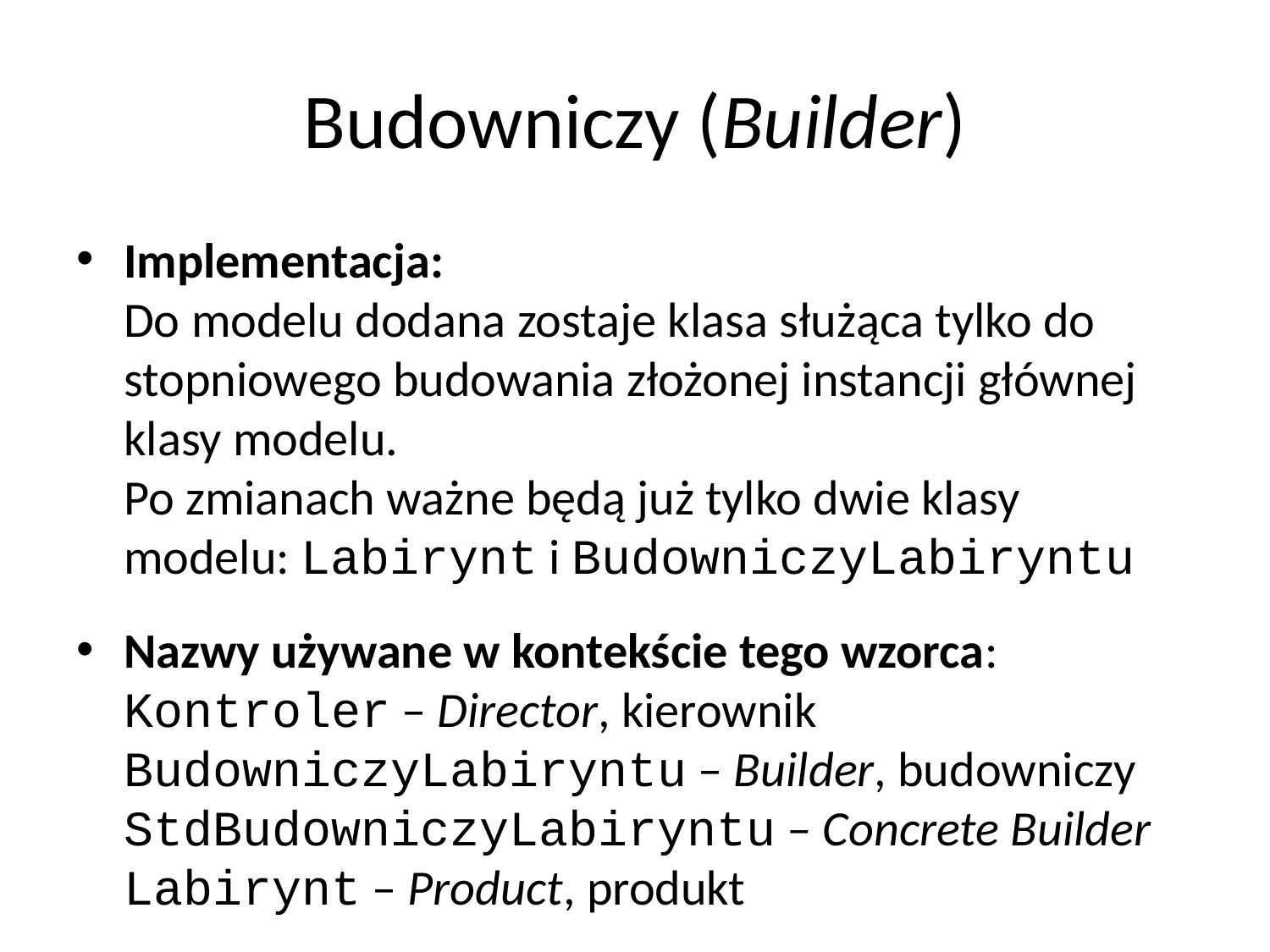

# Budowniczy (Builder)
Implementacja:
Do modelu dodana zostaje klasa służąca tylko do stopniowego budowania złożonej instancji głównej klasy modelu.
Po zmianach ważne będą już tylko dwie klasy modelu: Labirynt i BudowniczyLabiryntu
Nazwy używane w kontekście tego wzorca:
Kontroler – Director, kierownik
BudowniczyLabiryntu – Builder, budowniczy
StdBudowniczyLabiryntu – Concrete Builder
Labirynt – Product, produkt